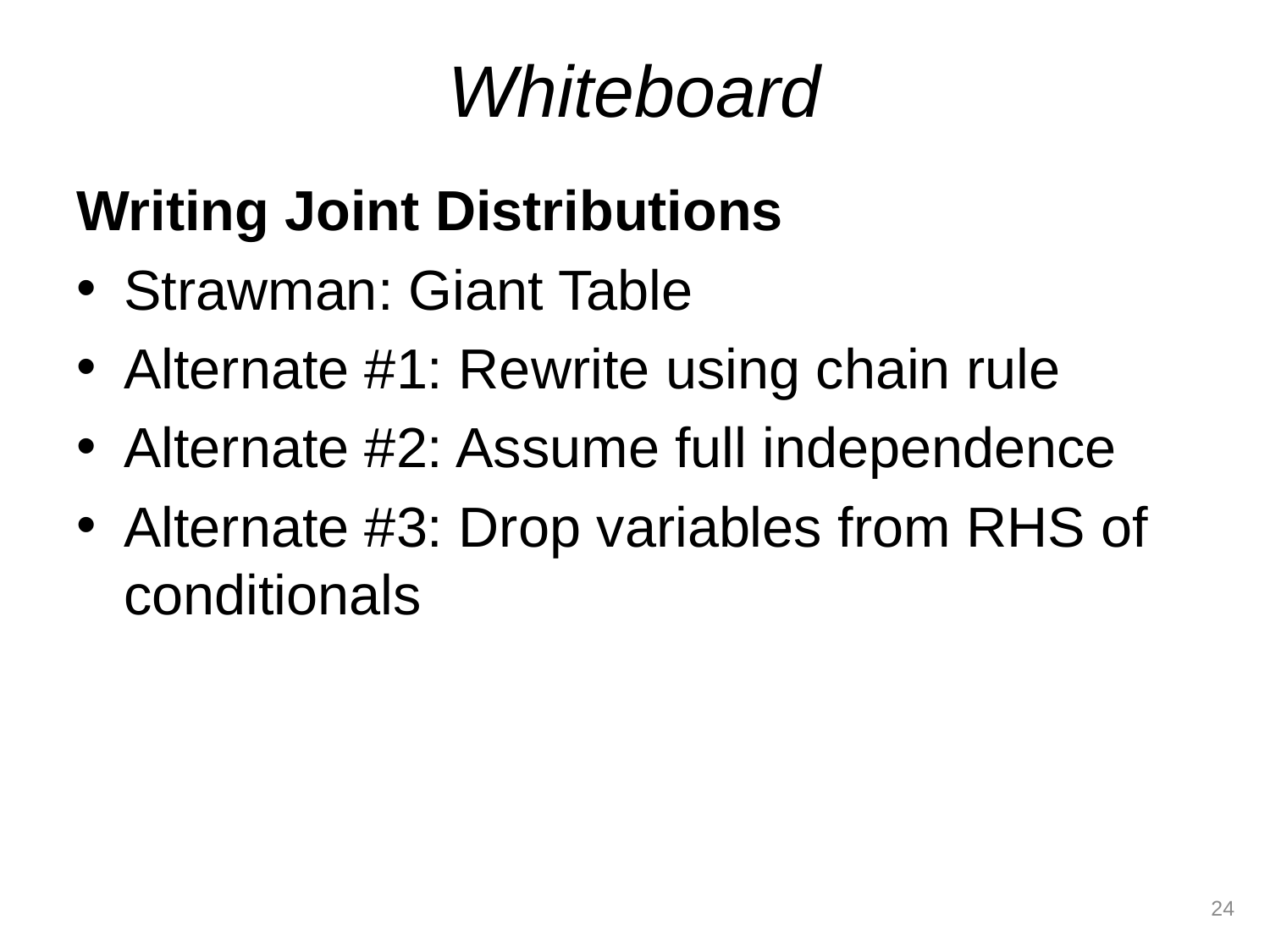

# Whiteboard
Writing Joint Distributions
Strawman: Giant Table
Alternate #1: Rewrite using chain rule
Alternate #2: Assume full independence
Alternate #3: Drop variables from RHS of conditionals
24